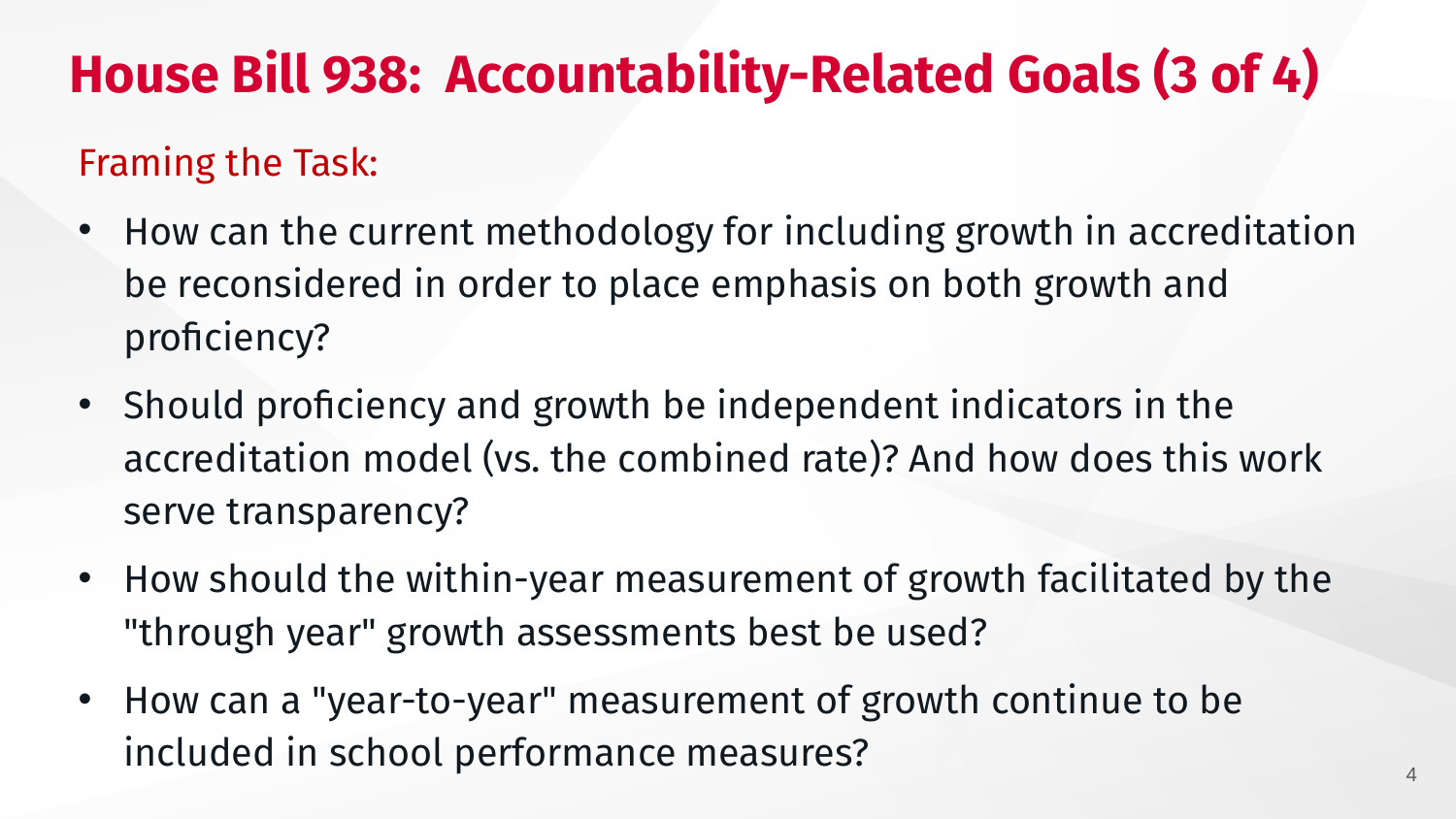

# House Bill 938:  Accountability-Related Goals (3 of 4)
Framing the Task:
How can the current methodology for including growth in accreditation be reconsidered in order to place emphasis on both growth and proficiency?
Should proficiency and growth be independent indicators in the accreditation model (vs. the combined rate)? And how does this work serve transparency?
How should the within-year measurement of growth facilitated by the "through year" growth assessments best be used?
How can a "year-to-year" measurement of growth continue to be included in school performance measures?
4